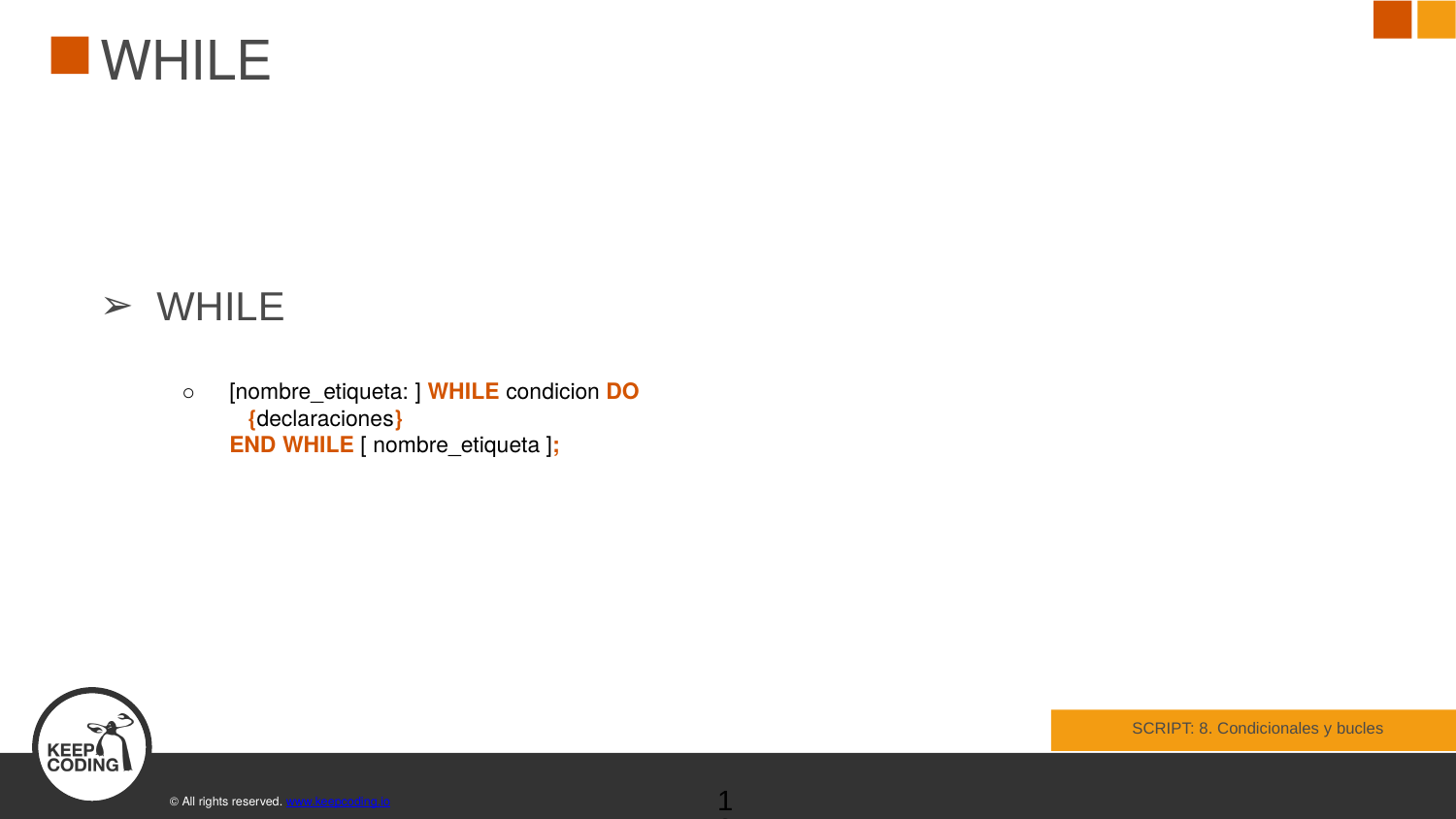

# WHILE

WHILE

[nombre_etiqueta: ] WHILE condicion DO
   {declaraciones}
END WHILE [ nombre_etiqueta ];

SCRIPT: 8. Condicionales y bucles
136